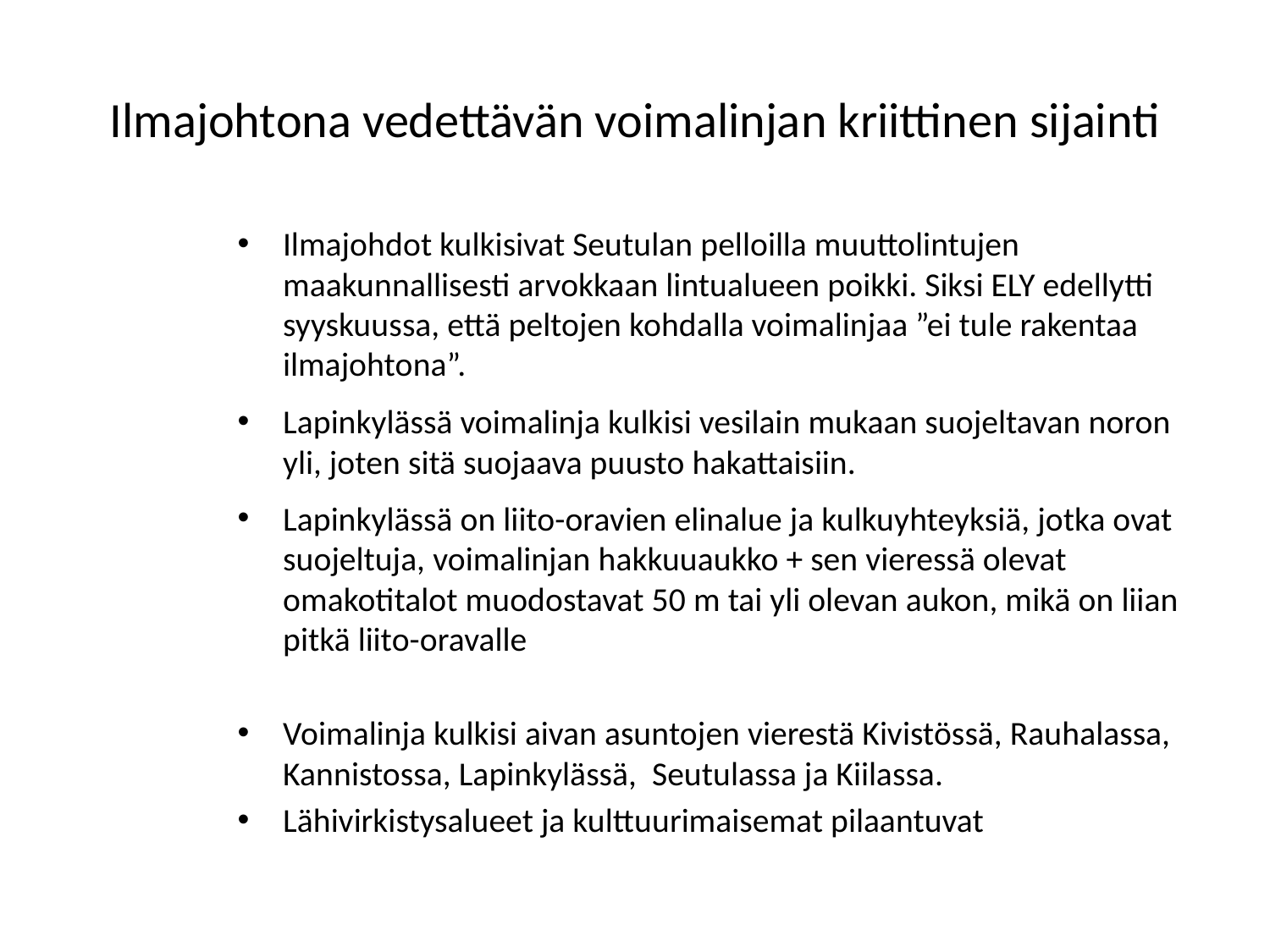

# Ilmajohtona vedettävän voimalinjan kriittinen sijainti
Ilmajohdot kulkisivat Seutulan pelloilla muuttolintujen maakunnallisesti arvokkaan lintualueen poikki. Siksi ELY edellytti syyskuussa, että peltojen kohdalla voimalinjaa ”ei tule rakentaa ilmajohtona”.
Lapinkylässä voimalinja kulkisi vesilain mukaan suojeltavan noron yli, joten sitä suojaava puusto hakattaisiin.
Lapinkylässä on liito-oravien elinalue ja kulkuyhteyksiä, jotka ovat suojeltuja, voimalinjan hakkuuaukko + sen vieressä olevat omakotitalot muodostavat 50 m tai yli olevan aukon, mikä on liian pitkä liito-oravalle

Voimalinja kulkisi aivan asuntojen vierestä Kivistössä, Rauhalassa, Kannistossa, Lapinkylässä,  Seutulassa ja Kiilassa.
Lähivirkistysalueet ja kulttuurimaisemat pilaantuvat